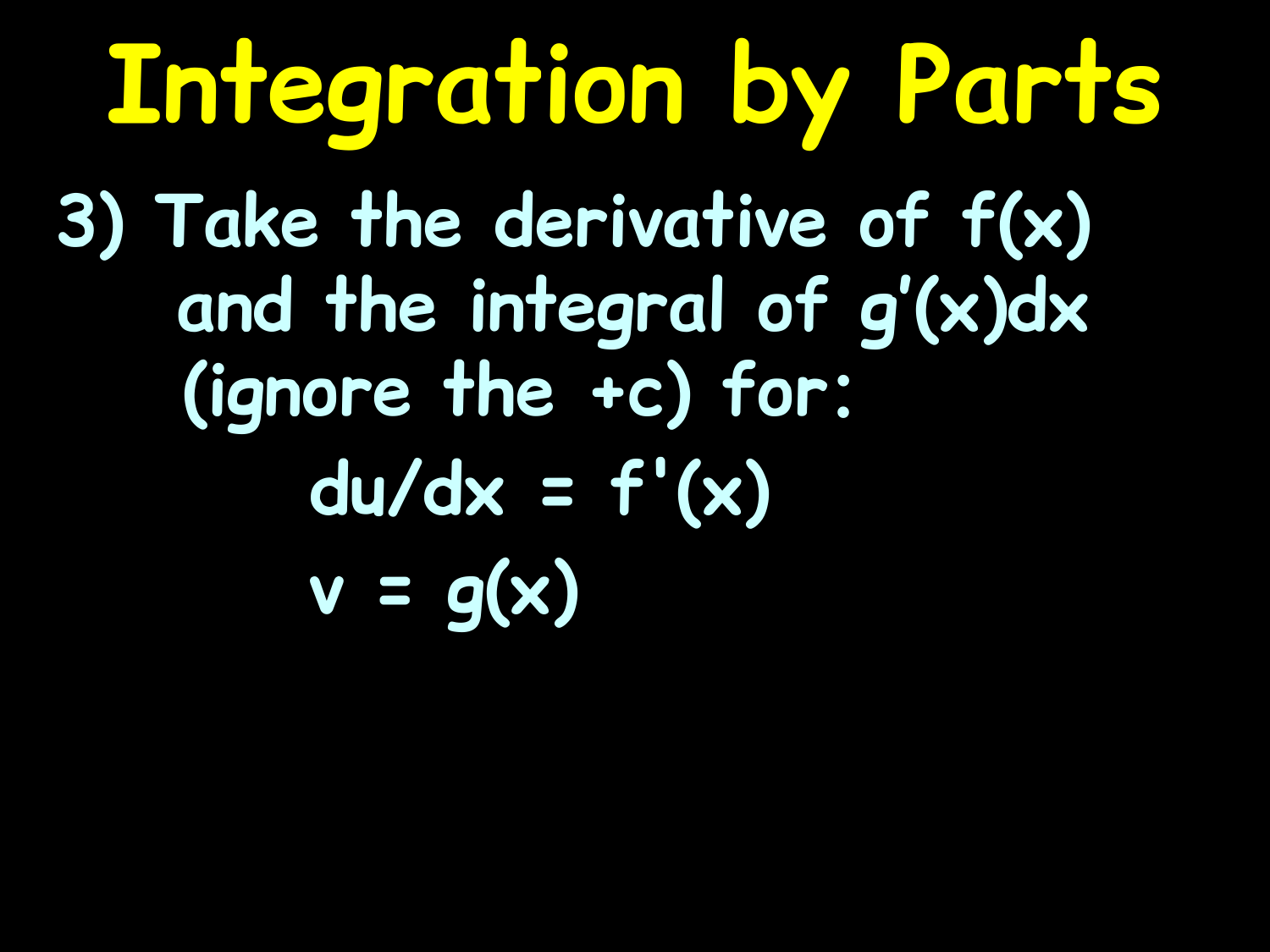

# Integration by Parts
3) Take the derivative of f(x)
    and the integral of g’(x)dx
	(ignore the +c) for:
		du/dx = f'(x)
		v = g(x)